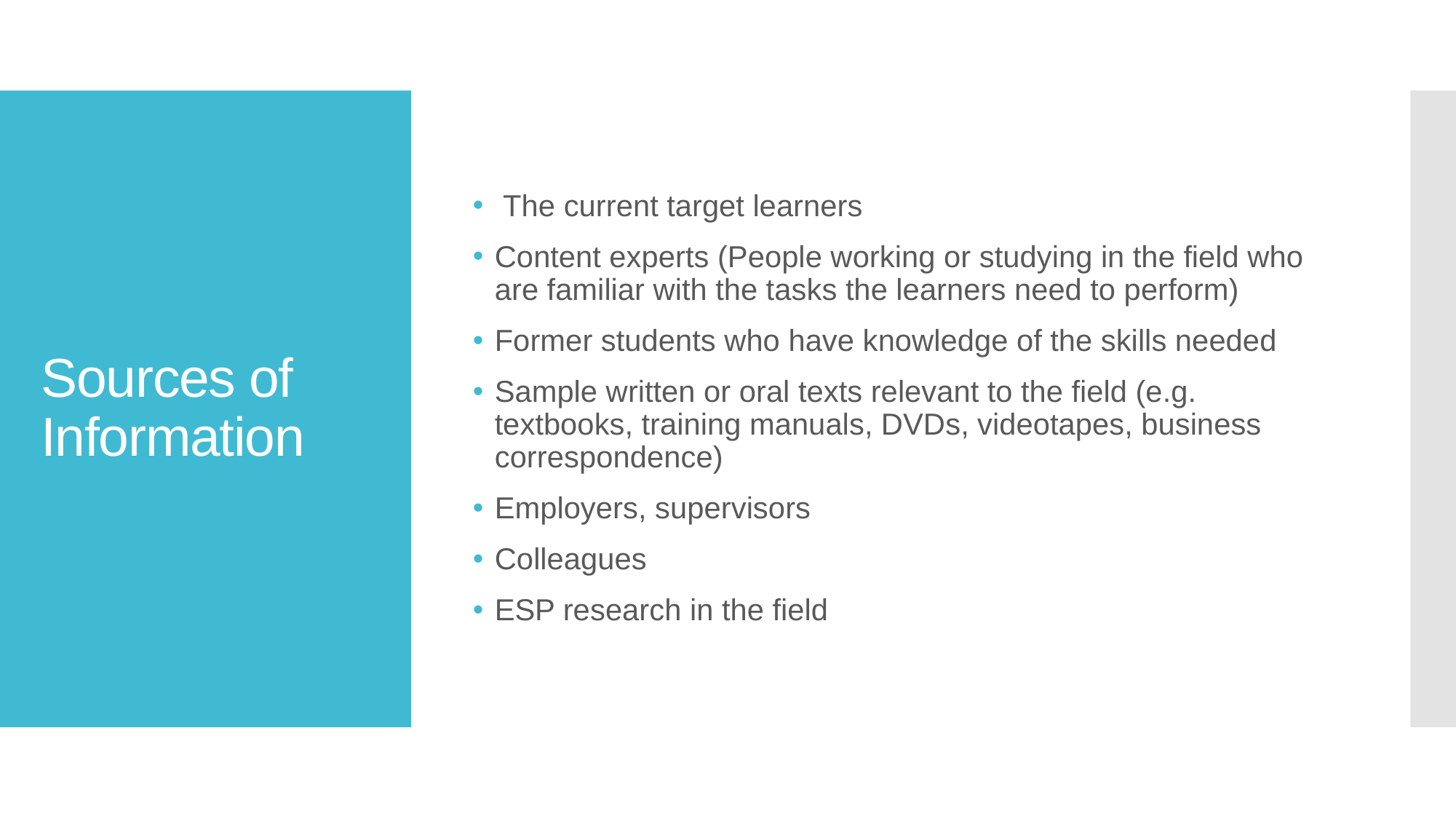

The current target learners
Content experts (People working or studying in the field who are familiar with the tasks the learners need to perform)
Former students who have knowledge of the skills needed
Sample written or oral texts relevant to the field (e.g. textbooks, training manuals, DVDs, videotapes, business correspondence)
Employers, supervisors
Colleagues
ESP research in the field
# Sources of Information